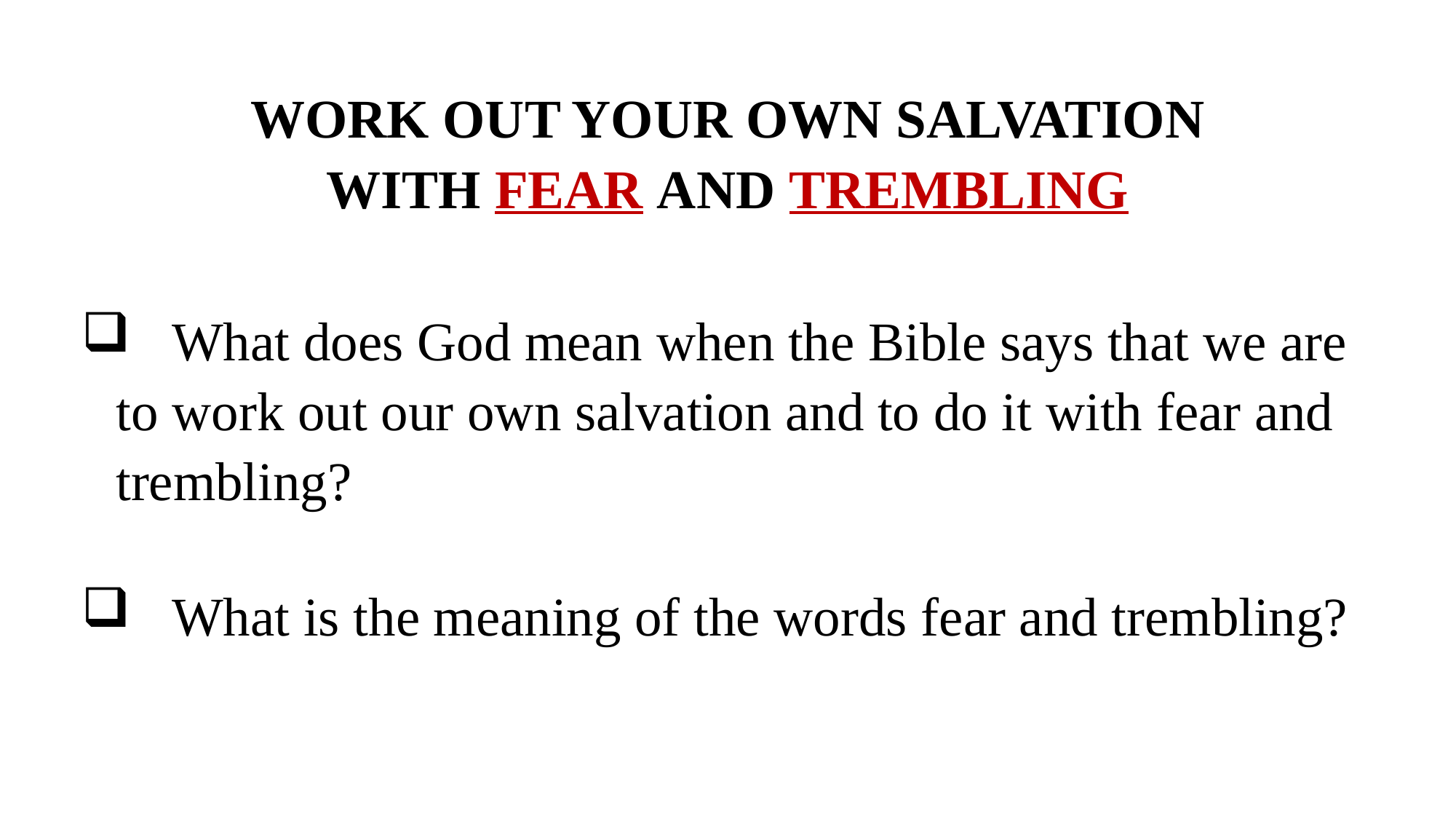

WORK OUT YOUR OWN SALVATION
WITH FEAR AND TREMBLING

   What does God mean when the Bible says that we are to work out our own salvation and to do it with fear and trembling?

   What is the meaning of the words fear and trembling?